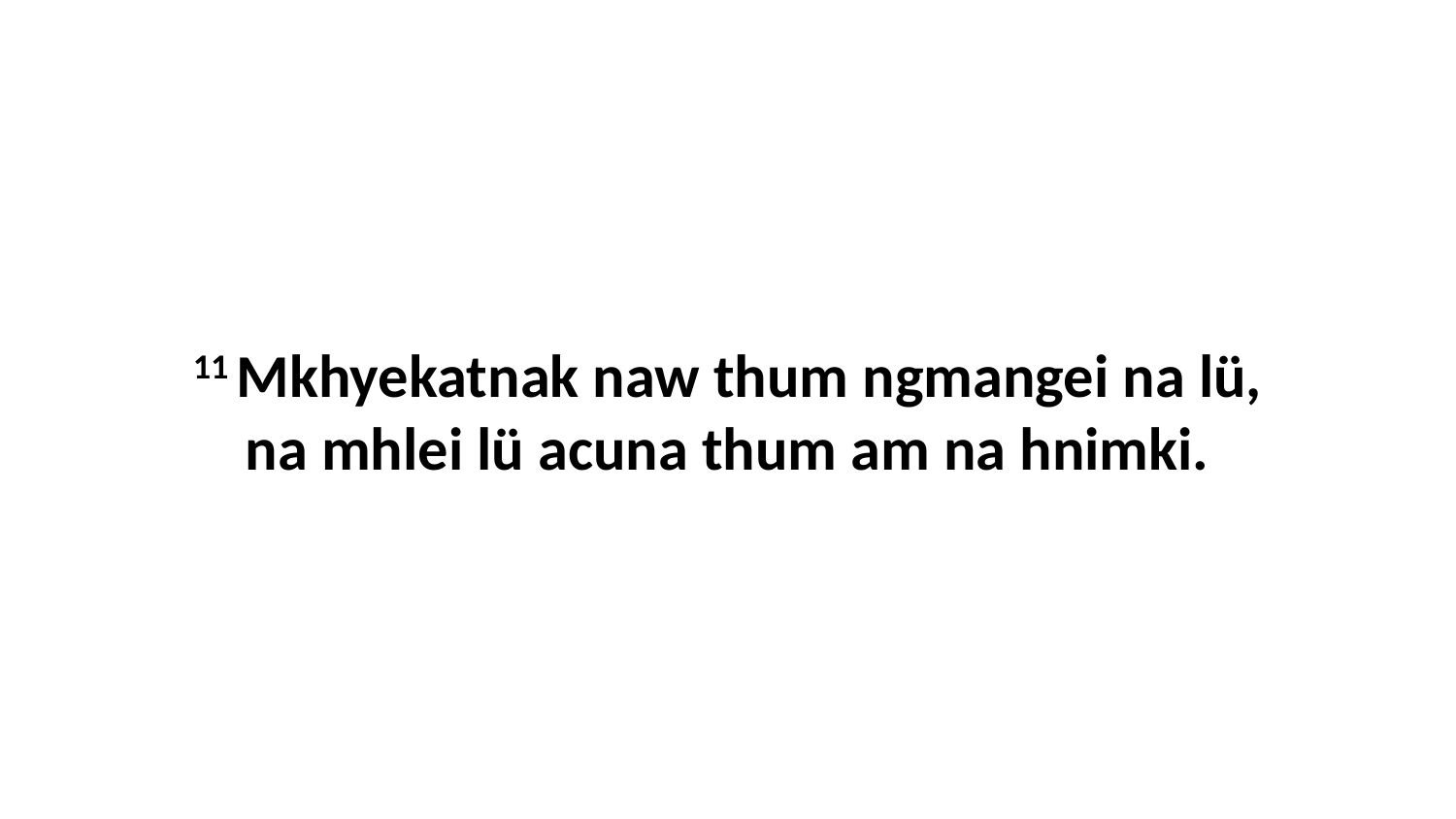

11 Mkhyekatnak naw thum ngmangei na lü, na mhlei lü acuna thum am na hnimki.